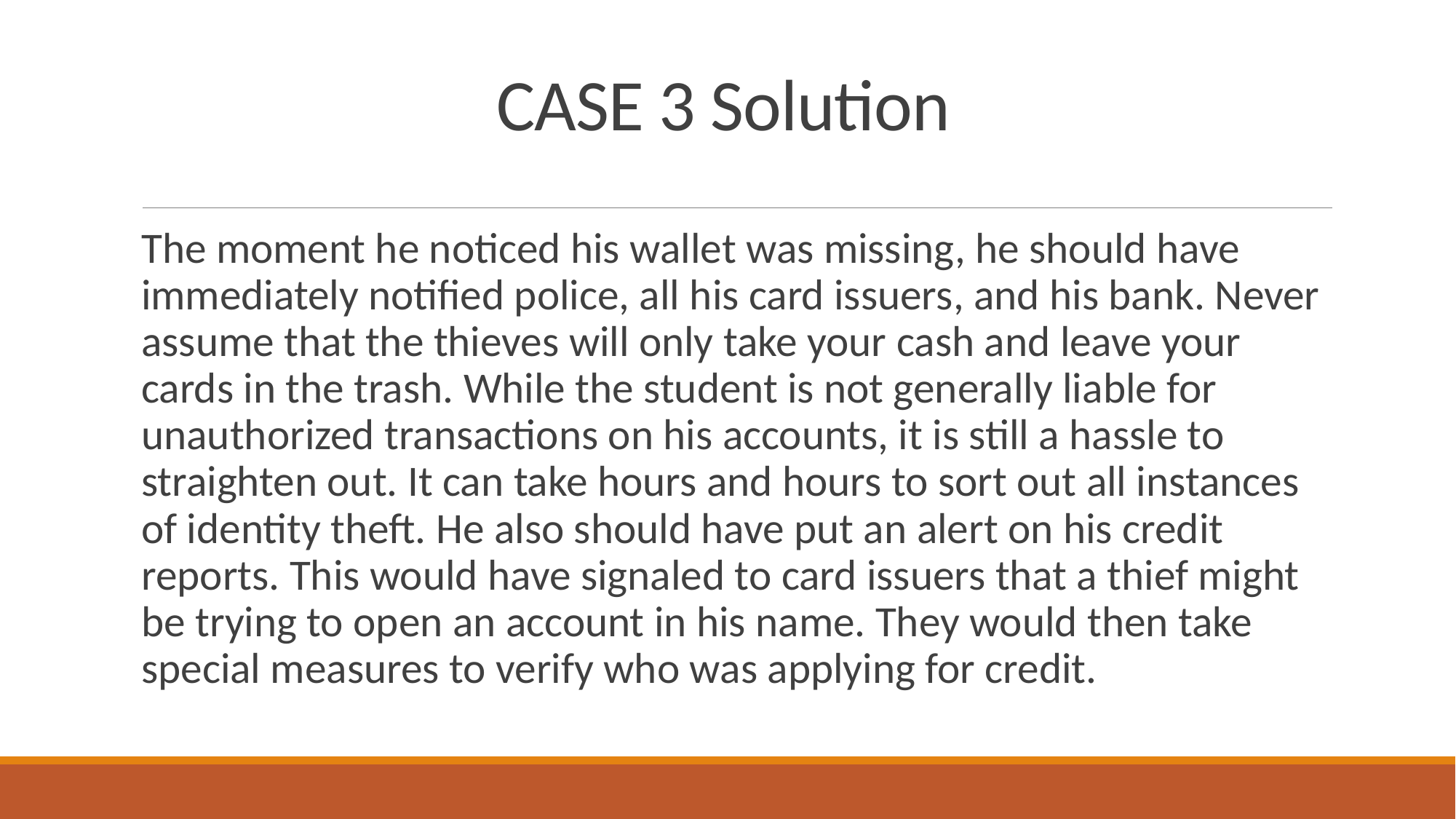

# CASE 3 Solution
The moment he noticed his wallet was missing, he should have immediately notified police, all his card issuers, and his bank. Never assume that the thieves will only take your cash and leave your cards in the trash. While the student is not generally liable for unauthorized transactions on his accounts, it is still a hassle to straighten out. It can take hours and hours to sort out all instances of identity theft. He also should have put an alert on his credit reports. This would have signaled to card issuers that a thief might be trying to open an account in his name. They would then take special measures to verify who was applying for credit.